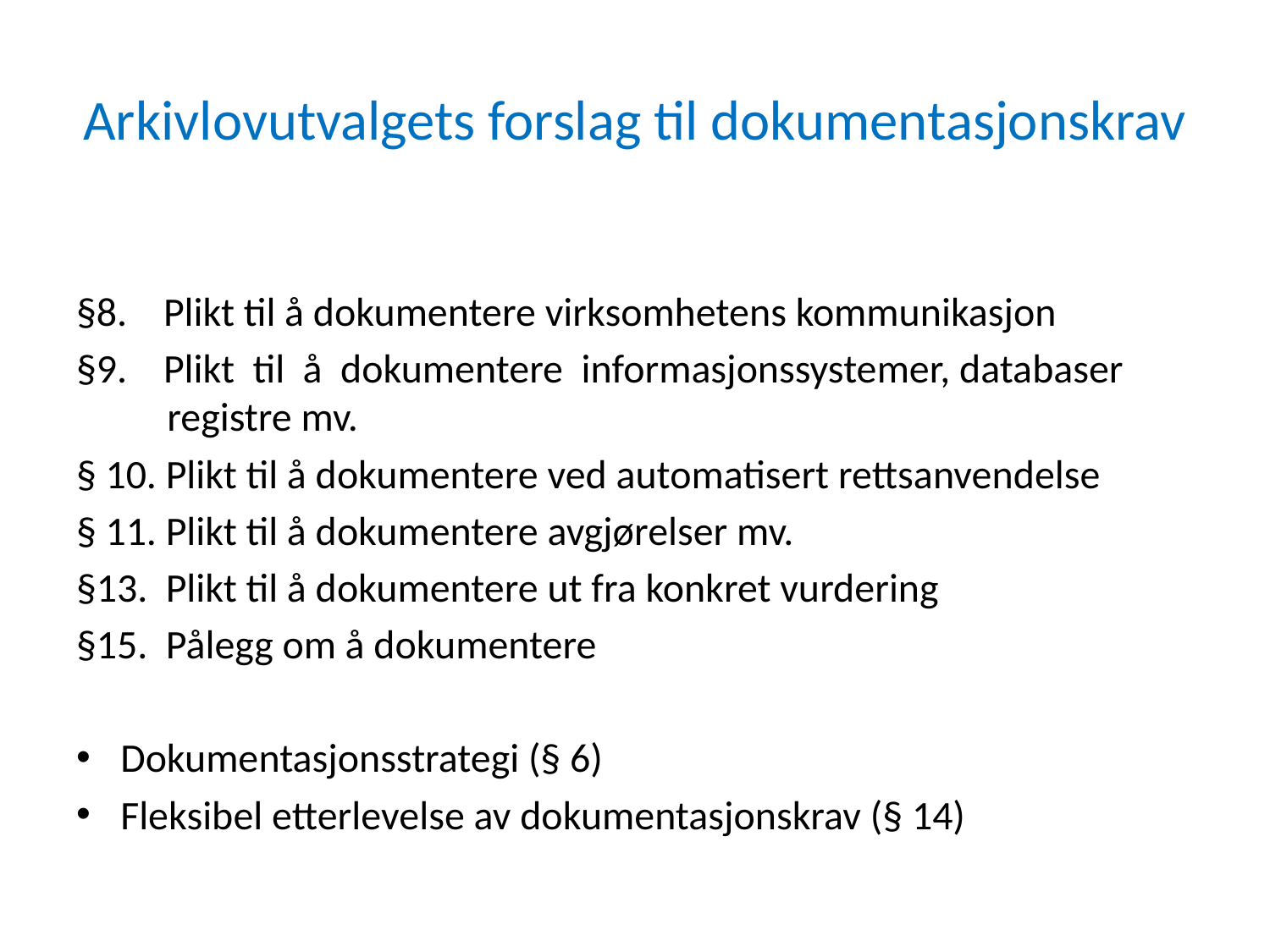

# Arkivlovutvalgets forslag til dokumentasjonskrav

§8.    Plikt til å dokumentere virksomhetens kommunikasjon
§9.    Plikt  til  å  dokumentere  informasjonssystemer, databaser
          registre mv.
§ 10. Plikt til å dokumentere ved automatisert rettsanvendelse
§ 11. Plikt til å dokumentere avgjørelser mv.
§13.  Plikt til å dokumentere ut fra konkret vurdering
§15.  Pålegg om å dokumentere

Dokumentasjonsstrategi (§ 6)
Fleksibel etterlevelse av dokumentasjonskrav (§ 14)